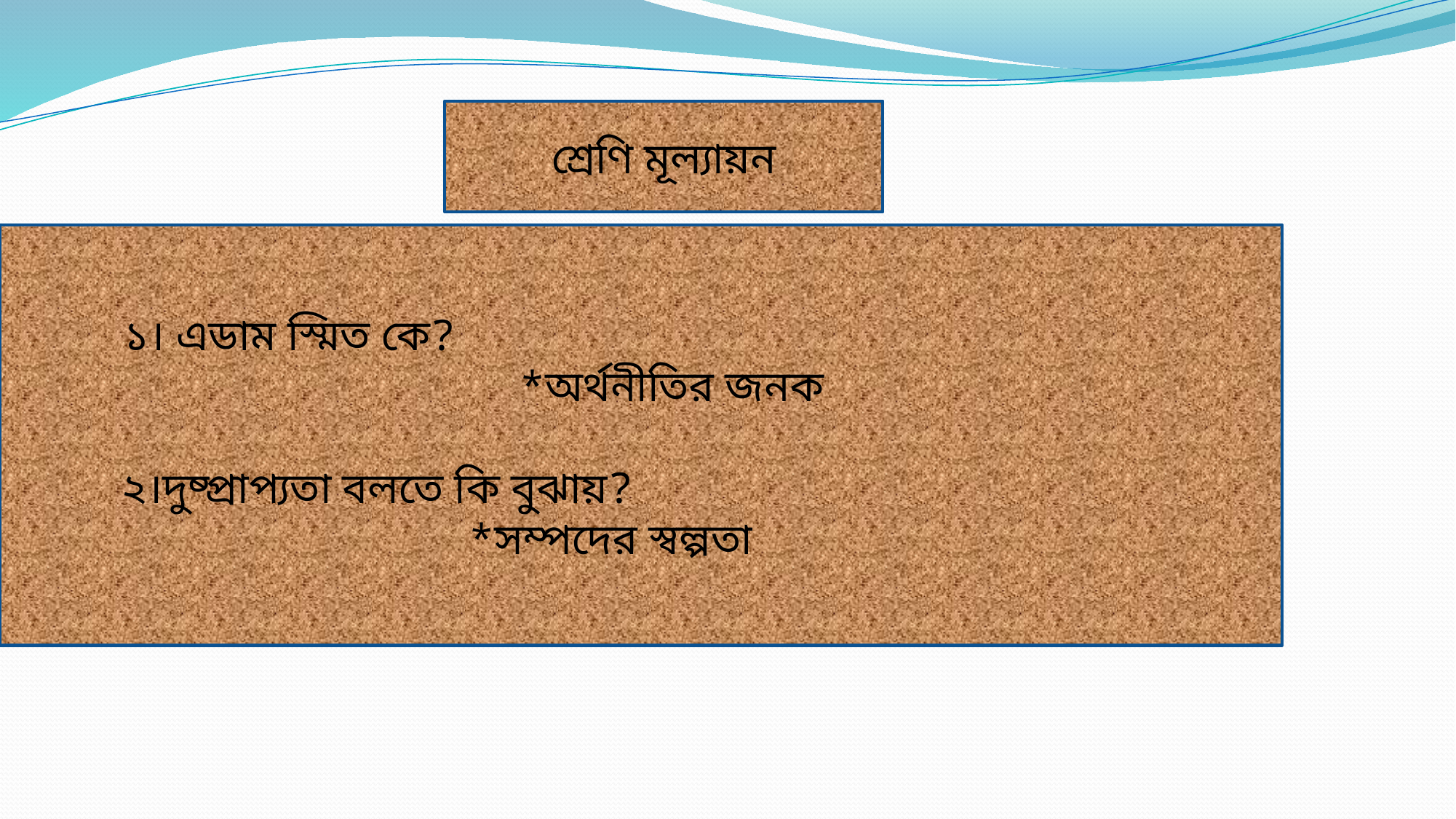

শ্রেণি মূল্যায়ন
                ১। এডাম স্মিত কে?
                    *অর্থনীতির জনক

          ২।দুষ্প্রাপ্যতা বলতে কি বুঝায়?
                  *সম্পদের স্বল্পতা